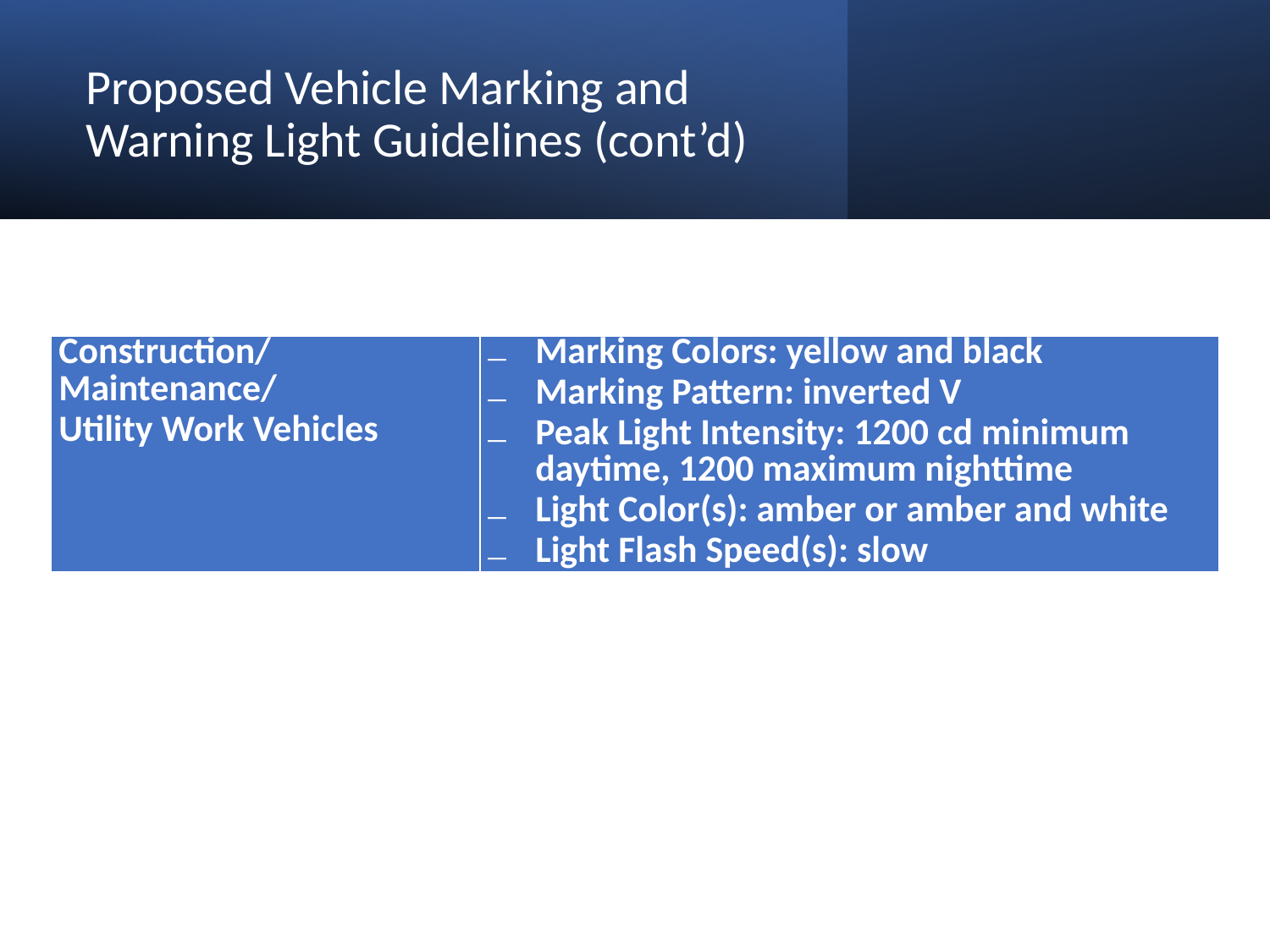

# Proposed Vehicle Marking and Warning Light Guidelines (cont’d)
| Construction/ Maintenance/ Utility Work Vehicles | Marking Colors: yellow and black Marking Pattern: inverted V Peak Light Intensity: 1200 cd minimum daytime, 1200 maximum nighttime Light Color(s): amber or amber and white Light Flash Speed(s): slow |
| --- | --- |